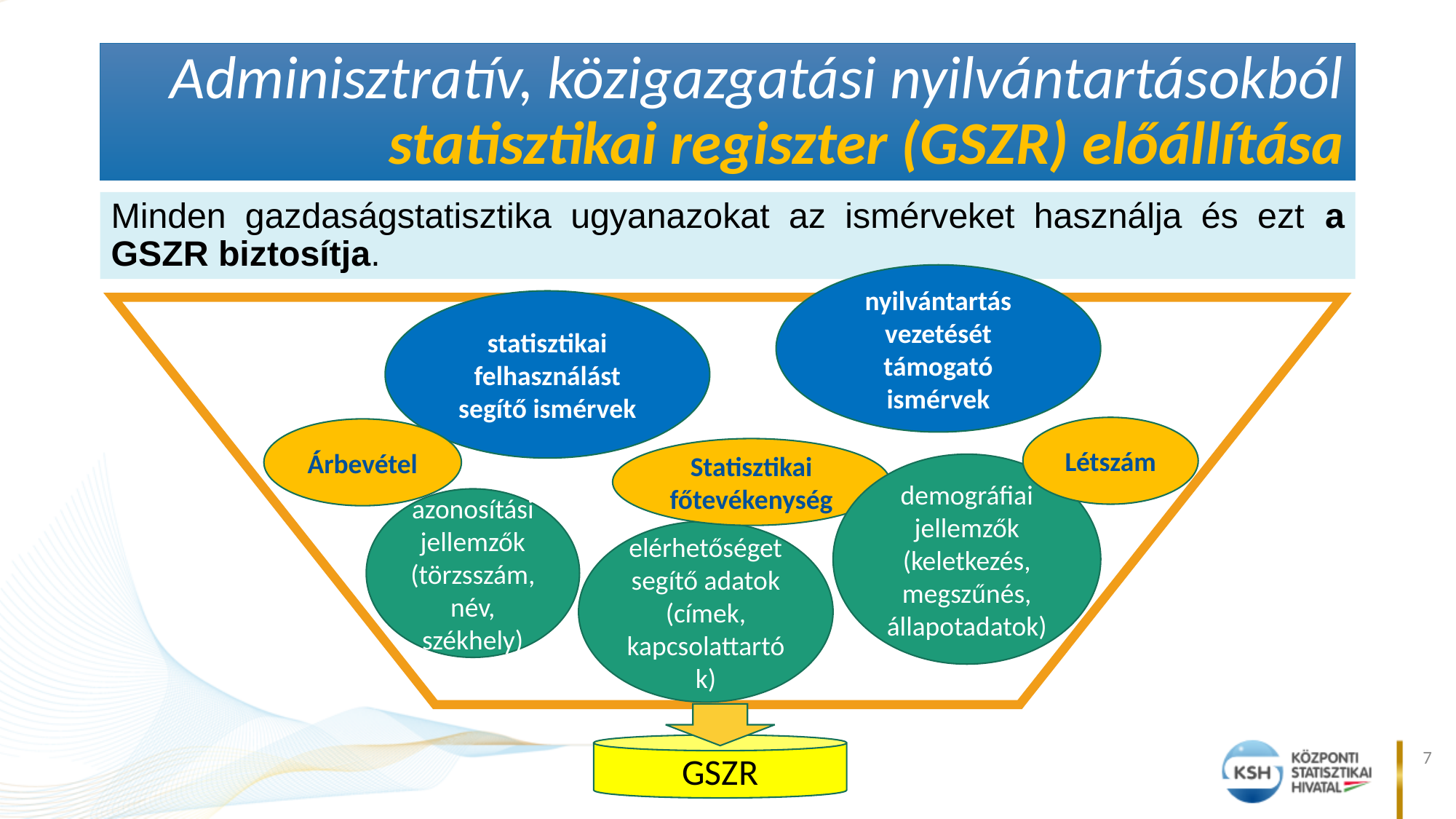

# Adminisztratív, közigazgatási nyilvántartásokból statisztikai regiszter (GSZR) előállítása
Minden gazdaságstatisztika ugyanazokat az ismérveket használja és ezt a GSZR biztosítja.
nyilvántartás vezetését támogató ismérvek
statisztikai felhasználást segítő ismérvek

Létszám
Árbevétel
Statisztikai főtevékenység
demográfiai jellemzők (keletkezés, megszűnés, állapotadatok)
azonosítási jellemzők (törzsszám, név, székhely)
elérhetőséget segítő adatok (címek, kapcsolattartók)

GSZR
7